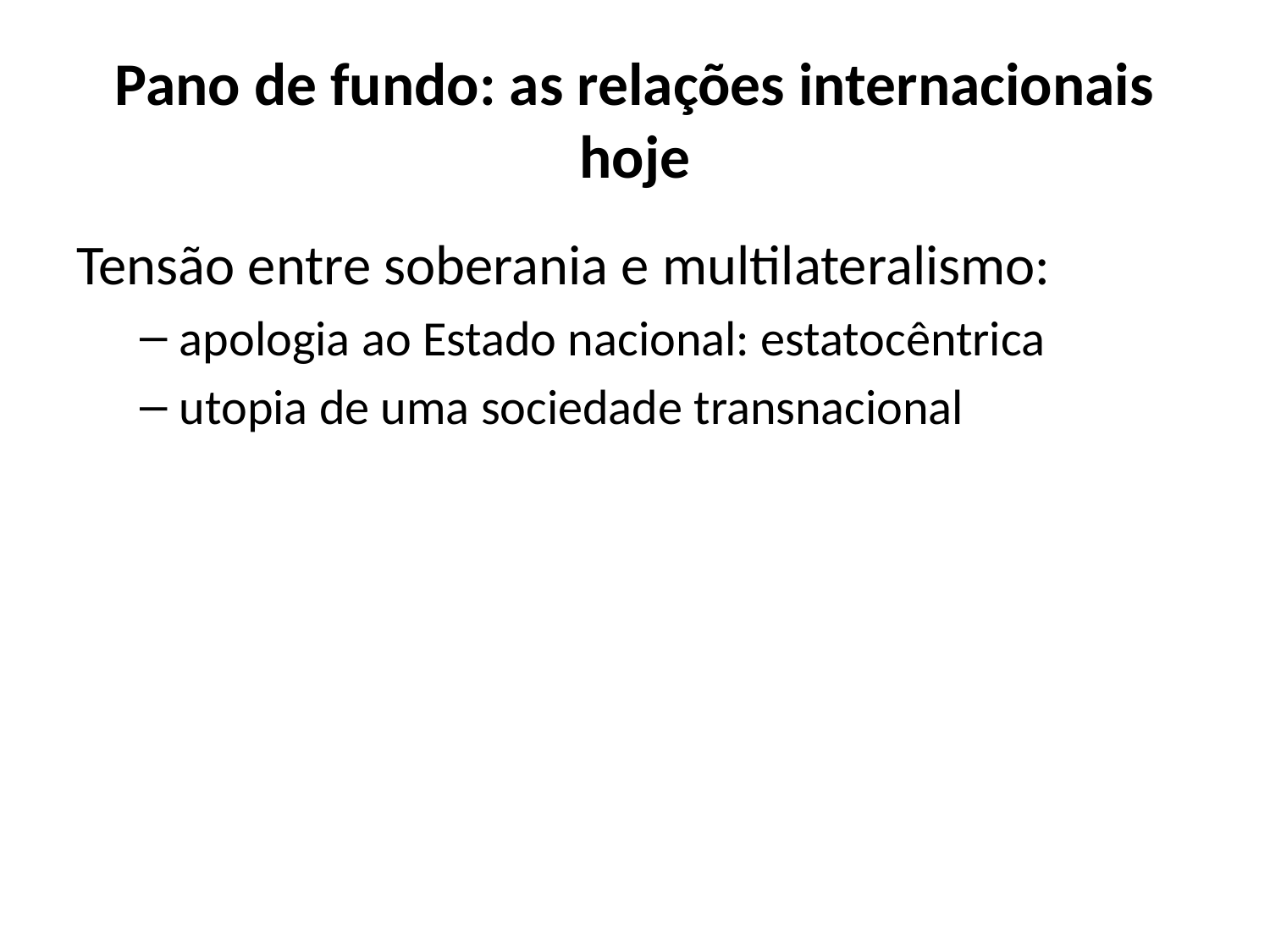

# Pano de fundo: as relações internacionais hoje
Tensão entre soberania e multilateralismo:
apologia ao Estado nacional: estatocêntrica
utopia de uma sociedade transnacional